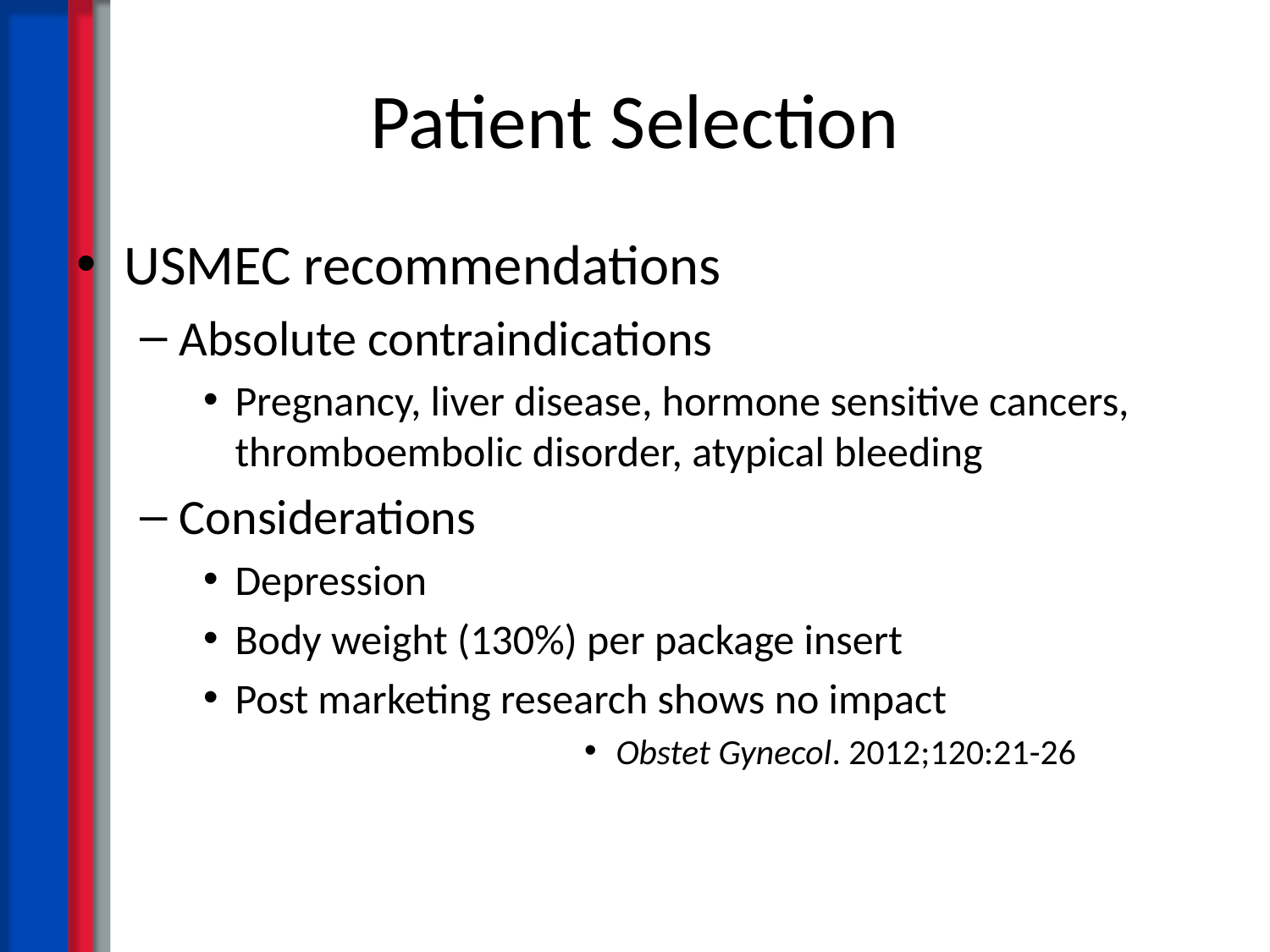

# Patient Selection
USMEC recommendations
Absolute contraindications
Pregnancy, liver disease, hormone sensitive cancers, thromboembolic disorder, atypical bleeding
Considerations
Depression
Body weight (130%) per package insert
Post marketing research shows no impact
Obstet Gynecol. 2012;120:21-26